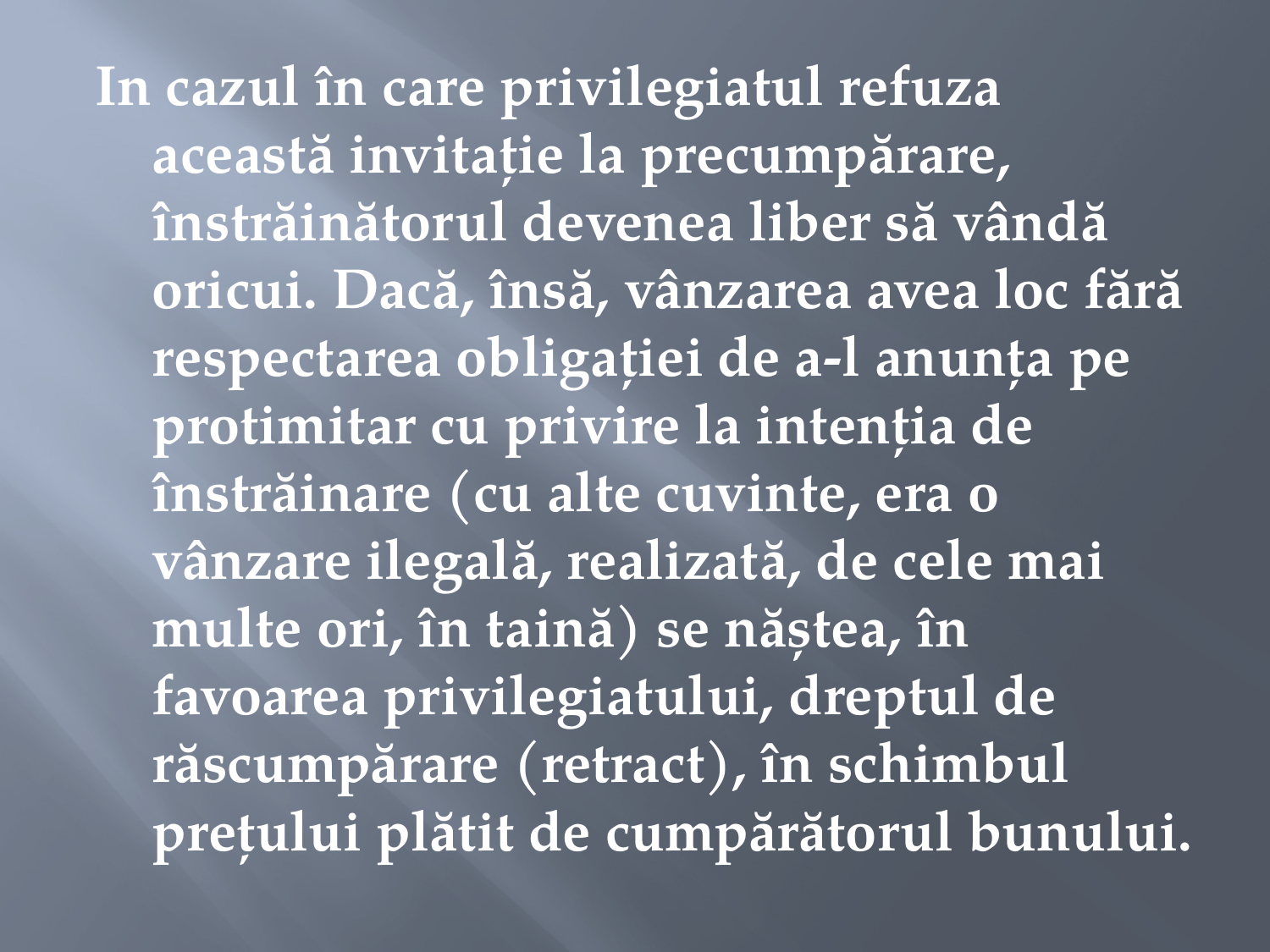

#
In cazul în care privilegiatul refuza această invitație la precumpărare, înstrăinătorul devenea liber să vândă oricui. Dacă, însă, vânzarea avea loc fără respectarea obligației de a-l anunța pe protimitar cu privire la intenția de înstrăinare (cu alte cuvinte, era o vânzare ilegală, realizată, de cele mai multe ori, în taină) se năștea, în favoarea privilegiatului, dreptul de răscumpărare (retract), în schimbul prețului plătit de cumpărătorul bunului.